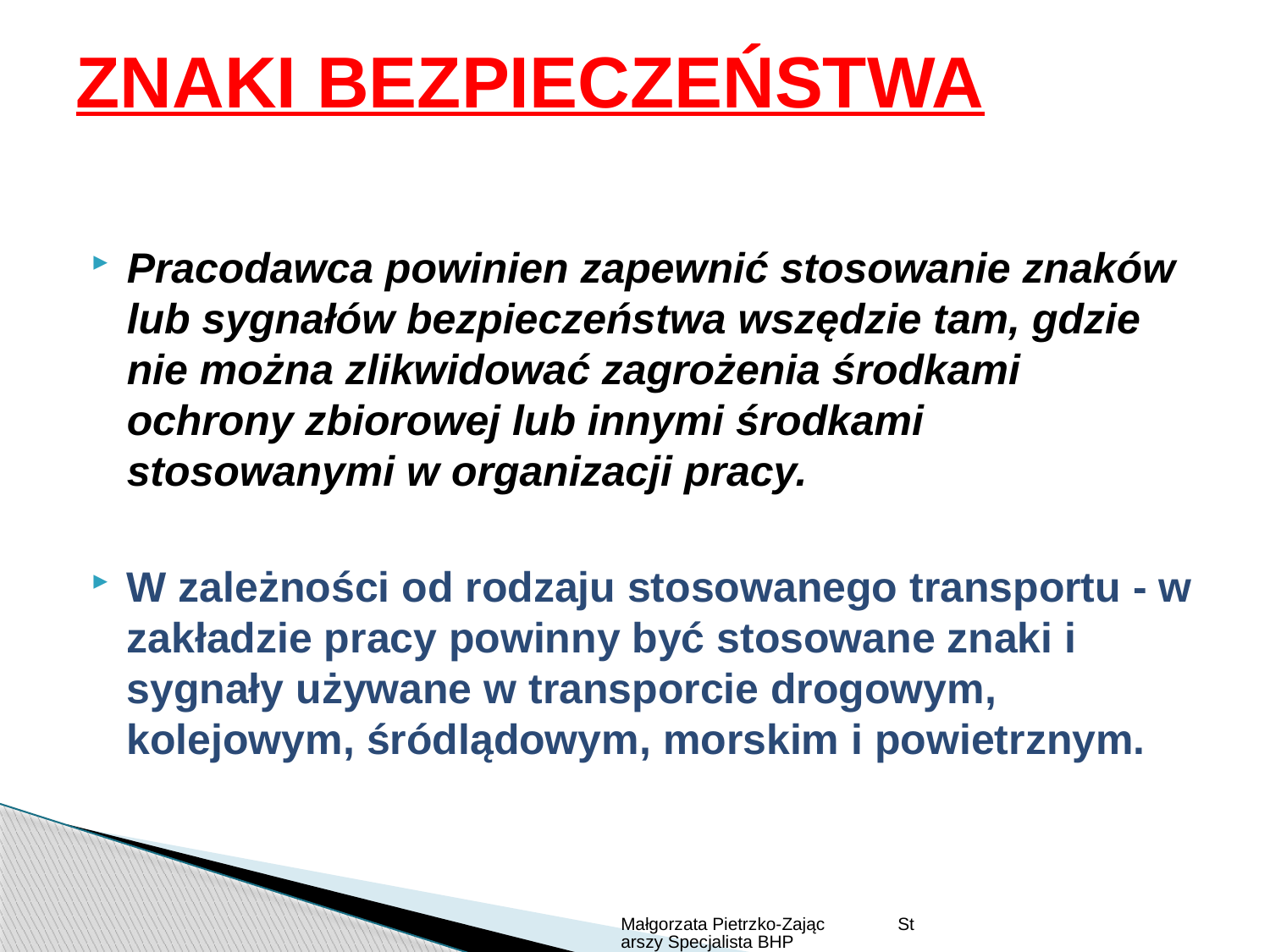

# ZNAKI BEZPIECZEŃSTWA

Pracodawca powinien zapewnić stosowanie znaków lub sygnałów bezpieczeństwa wszędzie tam, gdzie nie można zlikwidować zagrożenia środkami ochrony zbiorowej lub innymi środkami stosowanymi w organizacji pracy.

W zależności od rodzaju stosowanego transportu - w zakładzie pracy powinny być stosowane znaki i sygnały używane w transporcie drogowym, kolejowym, śródlądowym, morskim i powietrznym.

Małgorzata Pietrzko-Zając               Starszy Specjalista BHP